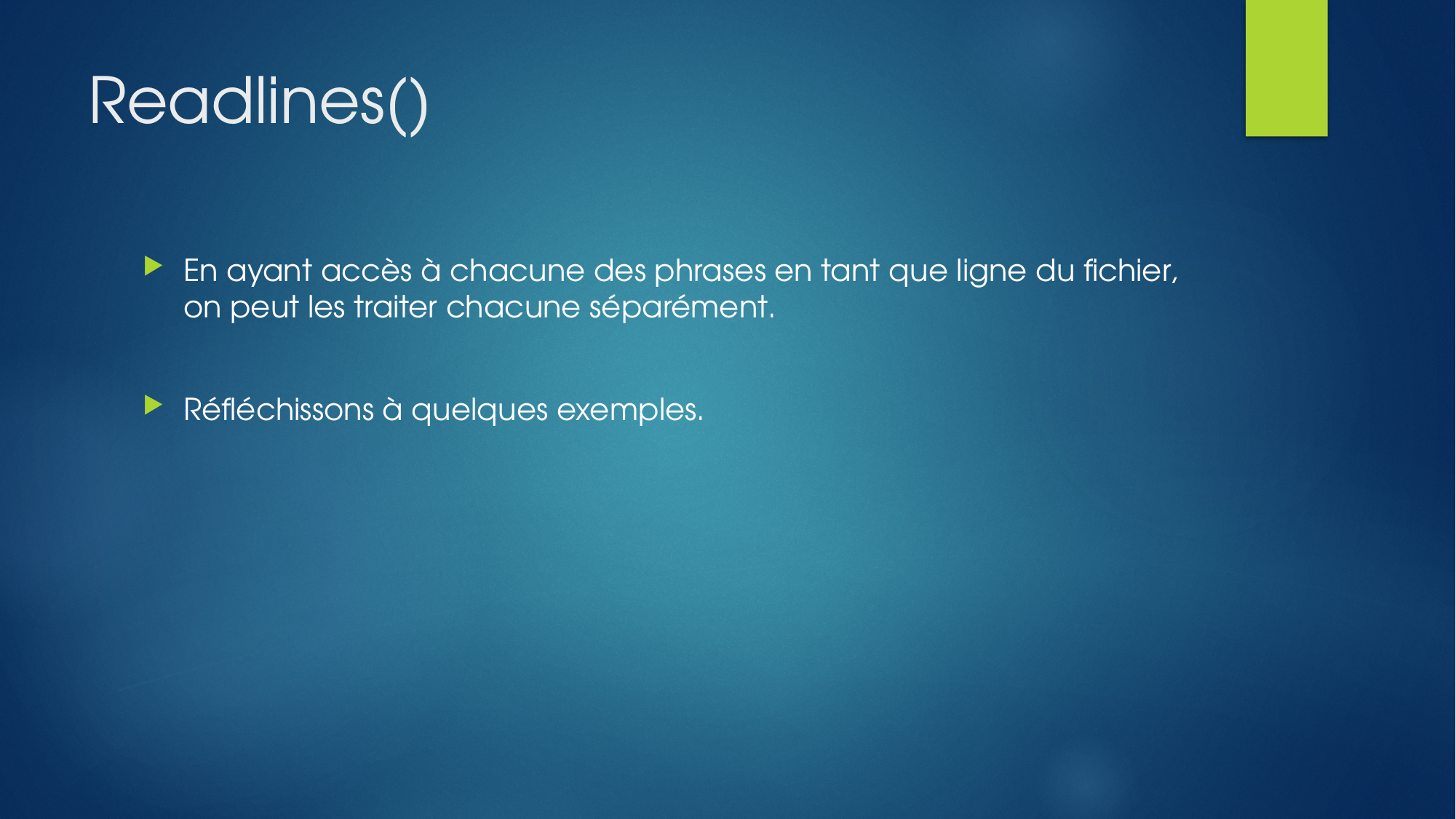

# Readlines()
En ayant accès à chacune des phrases en tant que ligne du fichier, on peut les traiter chacune séparément.

Réfléchissons à quelques exemples.